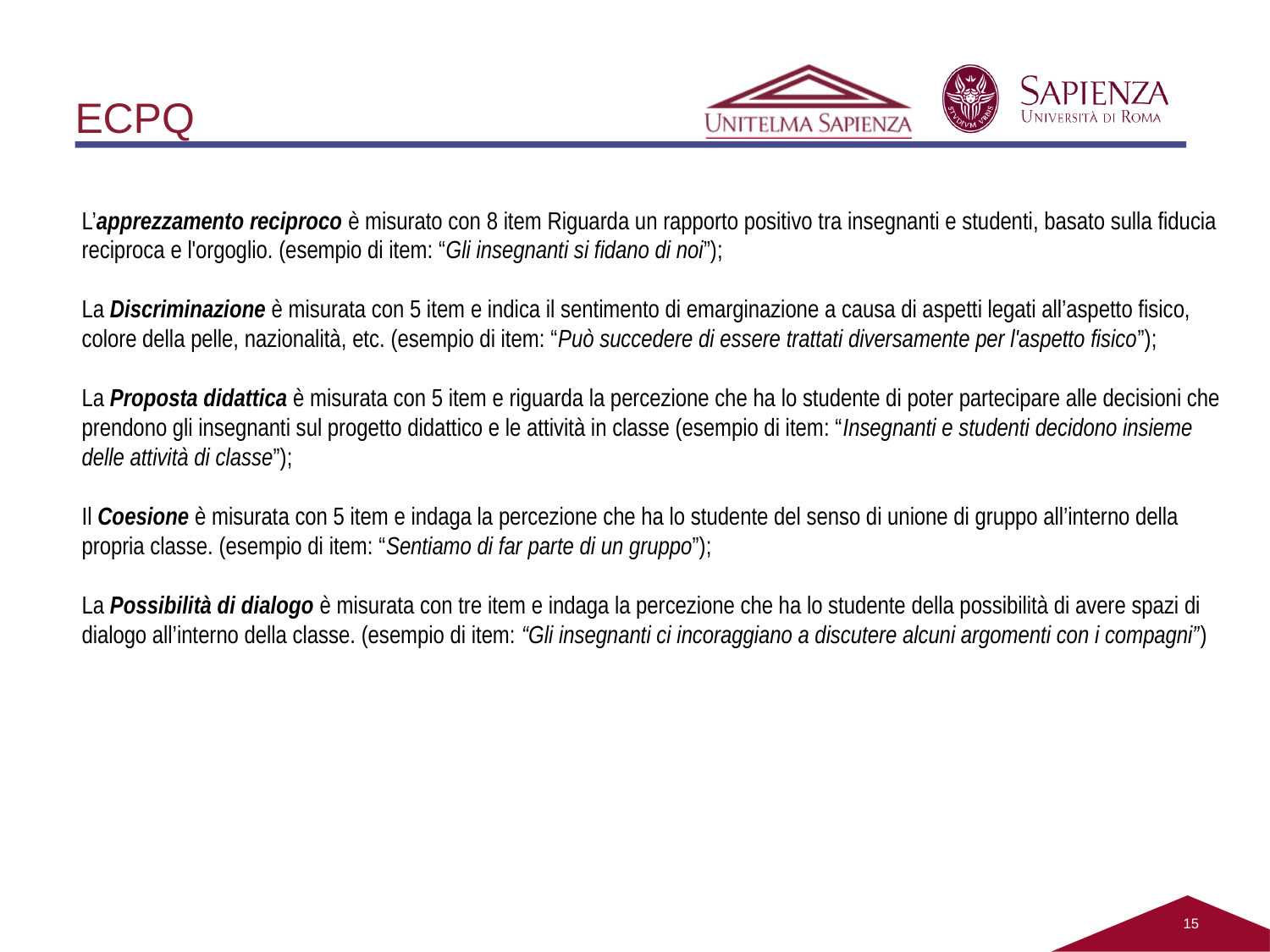

# ECPQ
L’apprezzamento reciproco è misurato con 8 item Riguarda un rapporto positivo tra insegnanti e studenti, basato sulla fiducia reciproca e l'orgoglio. (esempio di item: “Gli insegnanti si fidano di noi”);

La Discriminazione è misurata con 5 item e indica il sentimento di emarginazione a causa di aspetti legati all’aspetto fisico, colore della pelle, nazionalità, etc. (esempio di item: “Può succedere di essere trattati diversamente per l'aspetto fisico”);

La Proposta didattica è misurata con 5 item e riguarda la percezione che ha lo studente di poter partecipare alle decisioni che prendono gli insegnanti sul progetto didattico e le attività in classe (esempio di item: “Insegnanti e studenti decidono insieme delle attività di classe”);

Il Coesione è misurata con 5 item e indaga la percezione che ha lo studente del senso di unione di gruppo all’interno della propria classe. (esempio di item: “Sentiamo di far parte di un gruppo”);

La Possibilità di dialogo è misurata con tre item e indaga la percezione che ha lo studente della possibilità di avere spazi di dialogo all’interno della classe. (esempio di item: “Gli insegnanti ci incoraggiano a discutere alcuni argomenti con i compagni”)

15